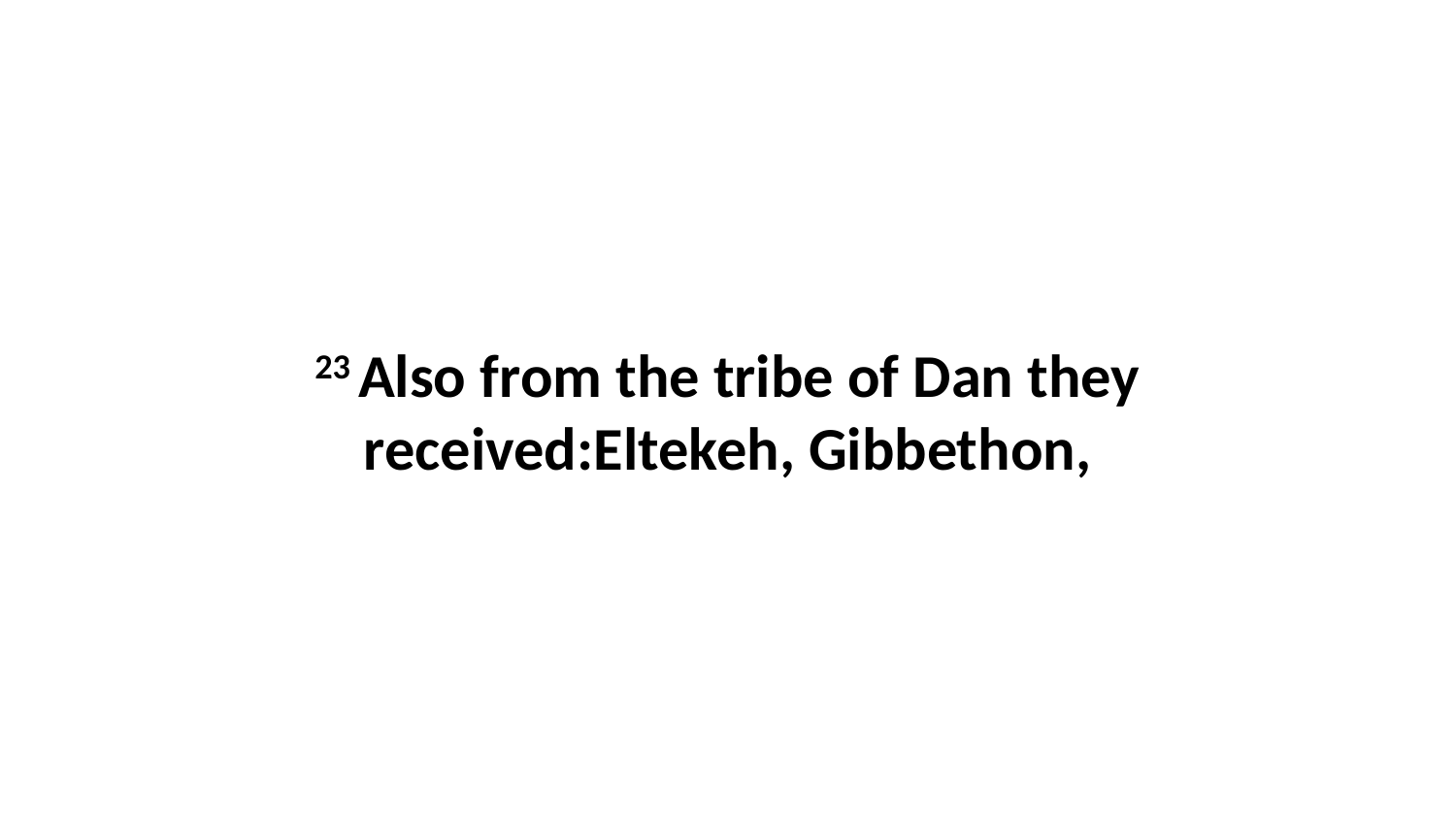

23 Also from the tribe of Dan they received:Eltekeh, Gibbethon,